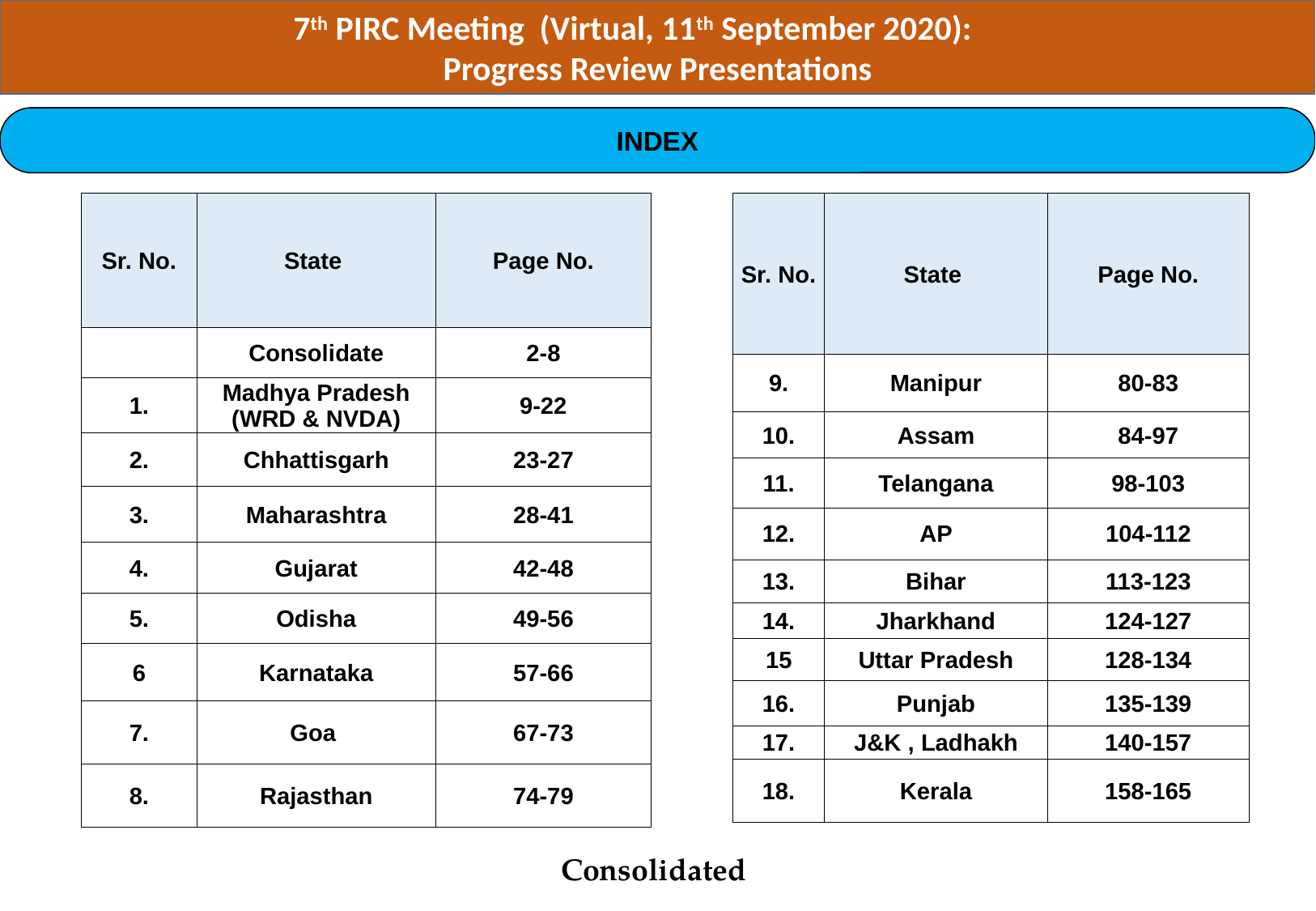

7th PIRC Meeting  (Virtual, 11th September 2020):
Progress Review Presentations

INDEX
| Sr. No. | State | Page No. |
| --- | --- | --- |
|  | Consolidate | 2-8 |
| 1. | Madhya Pradesh (WRD & NVDA) | 9-22 |
| 2. | Chhattisgarh | 23-27 |
| 3. | Maharashtra | 28-41 |
| 4. | Gujarat | 42-48 |
| 5. | Odisha | 49-56 |
| 6 | Karnataka | 57-66 |
| 7. | Goa | 67-73 |
| 8. | Rajasthan | 74-79 |
| Sr. No. | State | Page No. |
| --- | --- | --- |
| 9. | Manipur | 80-83 |
| 10. | Assam | 84-97 |
| 11. | Telangana | 98-103 |
| 12. | AP | 104-112 |
| 13. | Bihar | 113-123 |
| 14. | Jharkhand | 124-127 |
| 15 | Uttar Pradesh | 128-134 |
| 16. | Punjab | 135-139 |
| 17. | J&K , Ladhakh | 140-157 |
| 18. | Kerala | 158-165 |
Consolidated